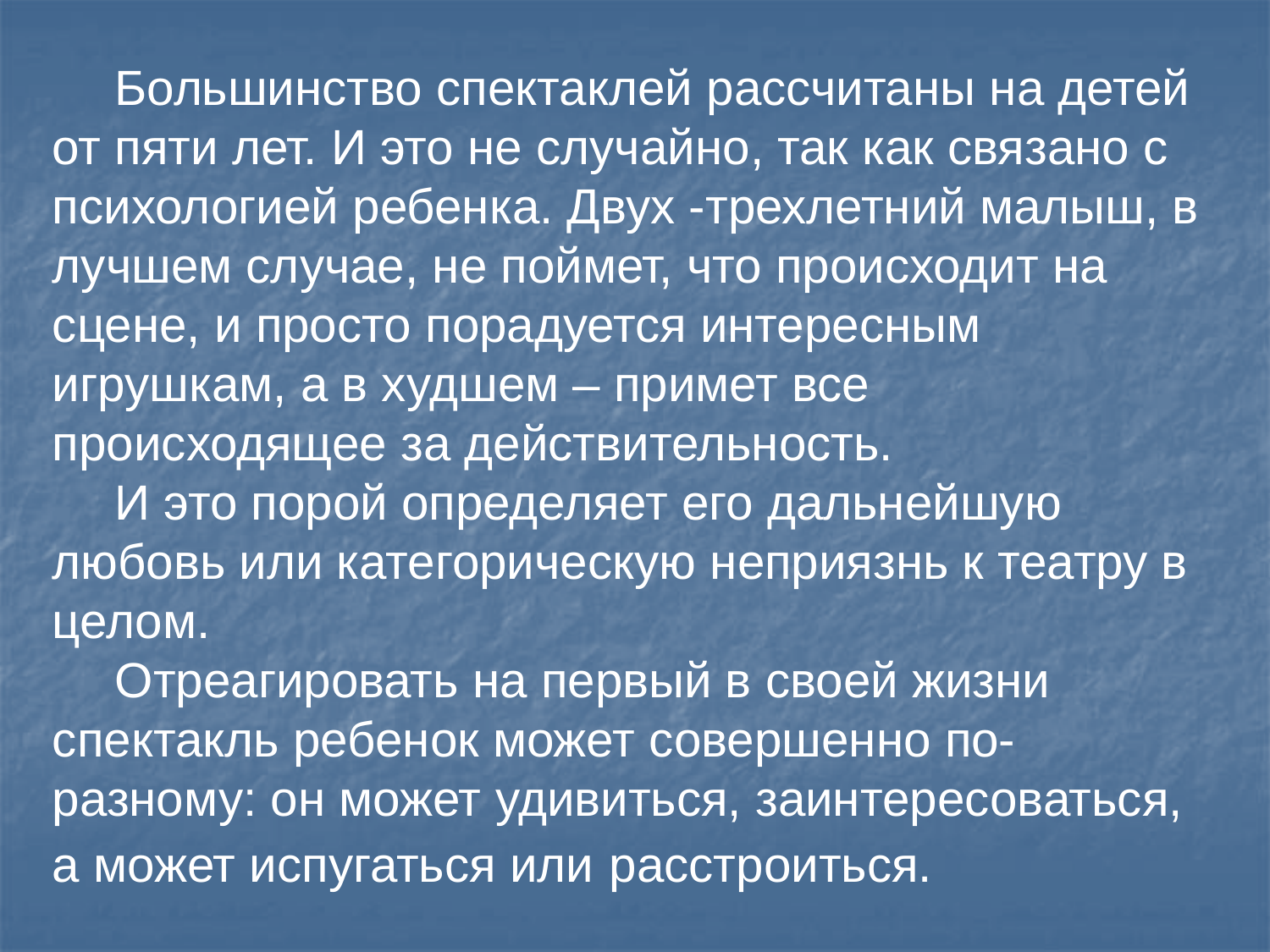

Большинство спектаклей рассчитаны на детей от пяти лет. И это не случайно, так как связано с психологией ребенка. Двух -трехлетний малыш, в лучшем случае, не поймет, что происходит на сцене, и просто порадуется интересным игрушкам, а в худшем – примет все происходящее за действительность.
И это порой определяет его дальнейшую любовь или категорическую неприязнь к театру в целом.
Отреагировать на первый в своей жизни спектакль ребенок может совершенно по-разному: он может удивиться, заинтересоваться, а может испугаться или расстроиться.